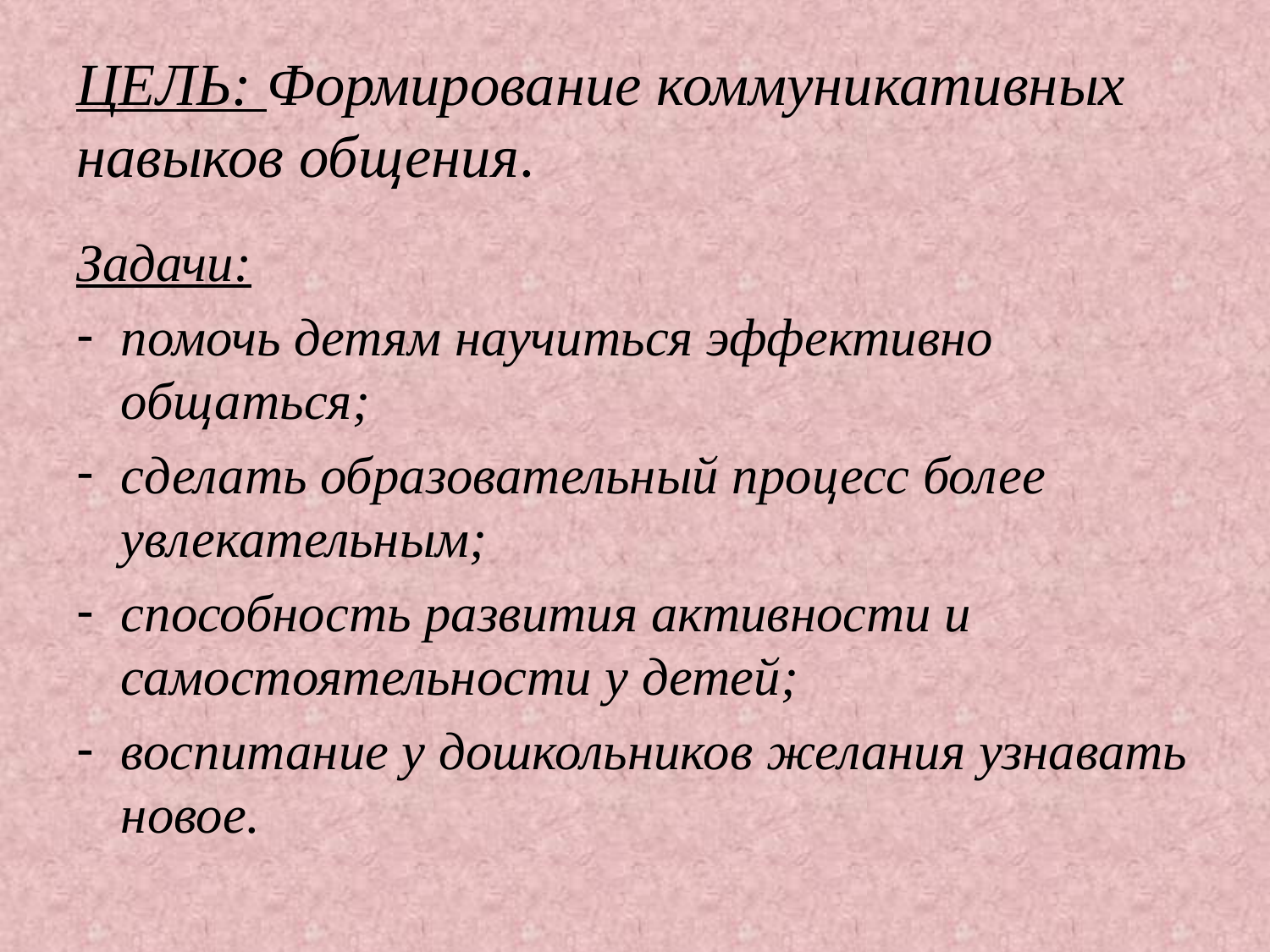

# ЦЕЛЬ: Формирование коммуникативных навыков общения.
Задачи:
помочь детям научиться эффективно общаться;
сделать образовательный процесс более увлекательным;
способность развития активности и самостоятельности у детей;
воспитание у дошкольников желания узнавать новое.